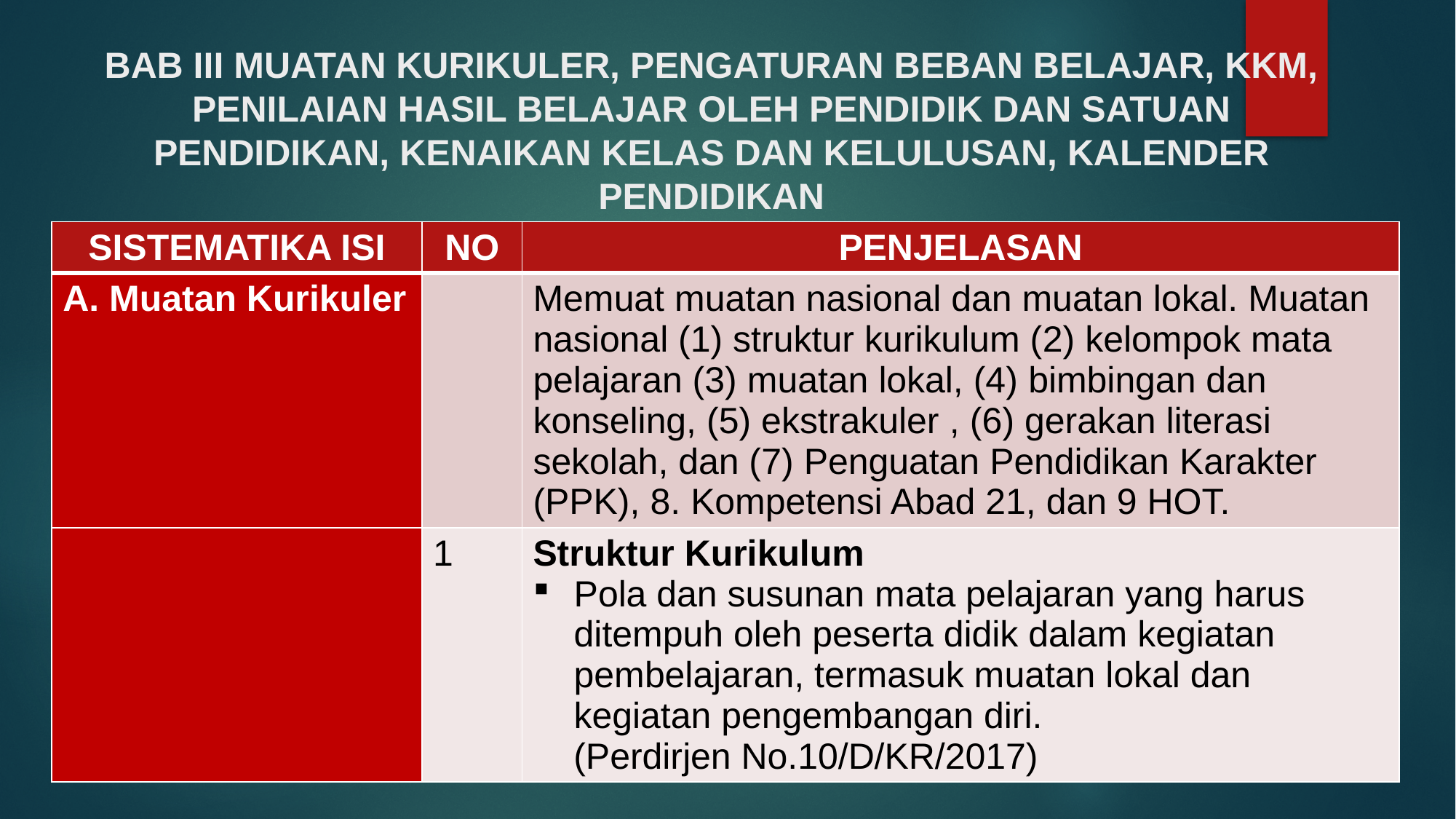

# BAB III MUATAN KURIKULER, PENGATURAN BEBAN BELAJAR, KKM, PENILAIAN HASIL BELAJAR OLEH PENDIDIK DAN SATUAN PENDIDIKAN, KENAIKAN KELAS DAN KELULUSAN, KALENDER PENDIDIKAN
| SISTEMATIKA ISI | NO | PENJELASAN |
| --- | --- | --- |
| A. Muatan Kurikuler |  | Memuat muatan nasional dan muatan lokal. Muatan nasional (1) struktur kurikulum (2) kelompok mata pelajaran (3) muatan lokal, (4) bimbingan dan konseling, (5) ekstrakuler , (6) gerakan literasi sekolah, dan (7) Penguatan Pendidikan Karakter (PPK), 8. Kompetensi Abad 21, dan 9 HOT. |
|  | 1 | Struktur Kurikulum Pola dan susunan mata pelajaran yang harus ditempuh oleh peserta didik dalam kegiatan pembelajaran, termasuk muatan lokal dan kegiatan pengembangan diri. (Perdirjen No.10/D/KR/2017) |